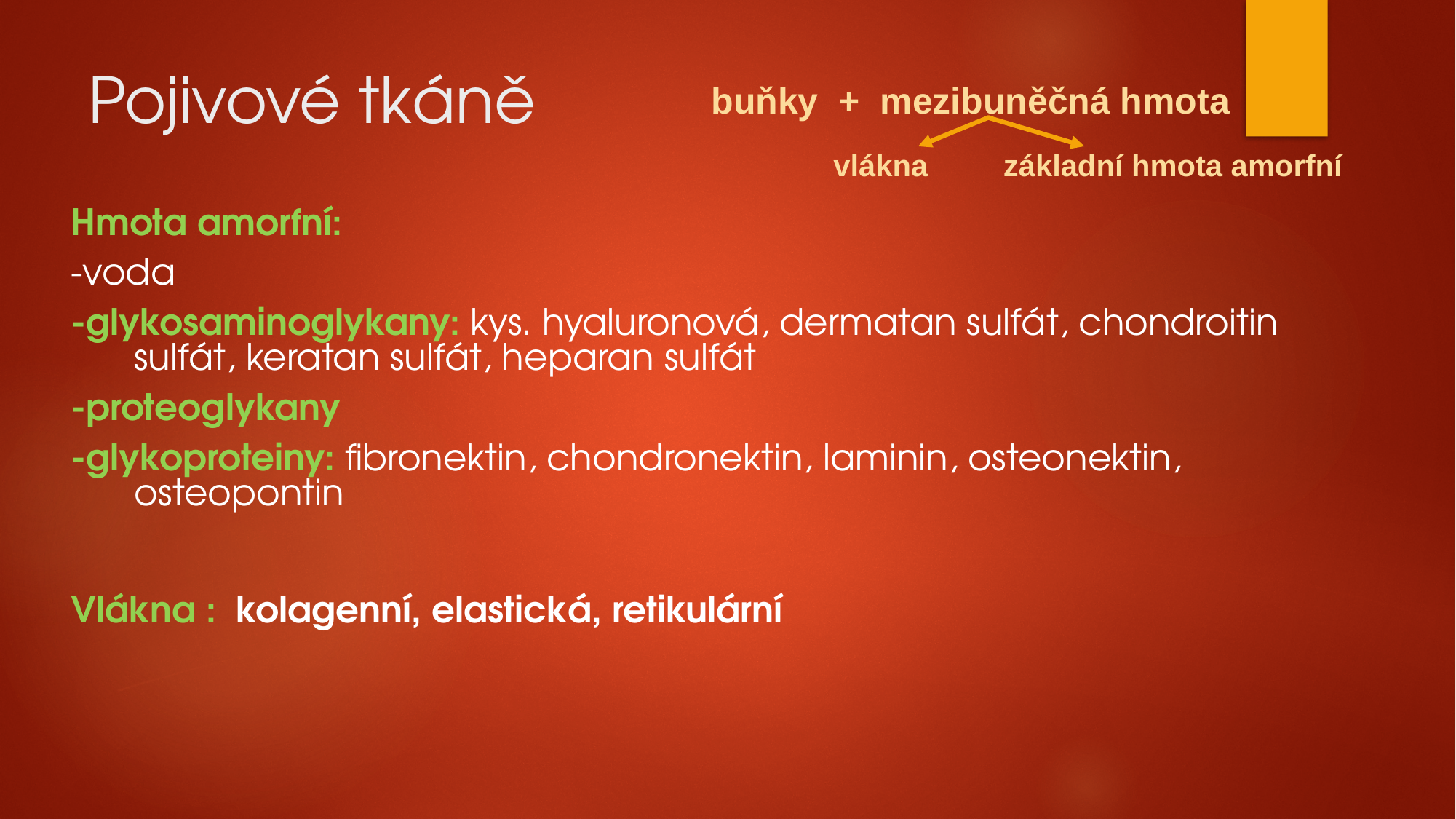

# Pojivové tkáně
buňky  +  mezibuněčná hmota
        vlákna         základní hmota amorfní
Hmota amorfní:
-voda
-glykosaminoglykany: kys. hyaluronová, dermatan sulfát, chondroitin sulfát, keratan sulfát, heparan sulfát
-proteoglykany
-glykoproteiny: fibronektin, chondronektin, laminin, osteonektin, osteopontin

Vlákna :  kolagenní, elastická, retikulární